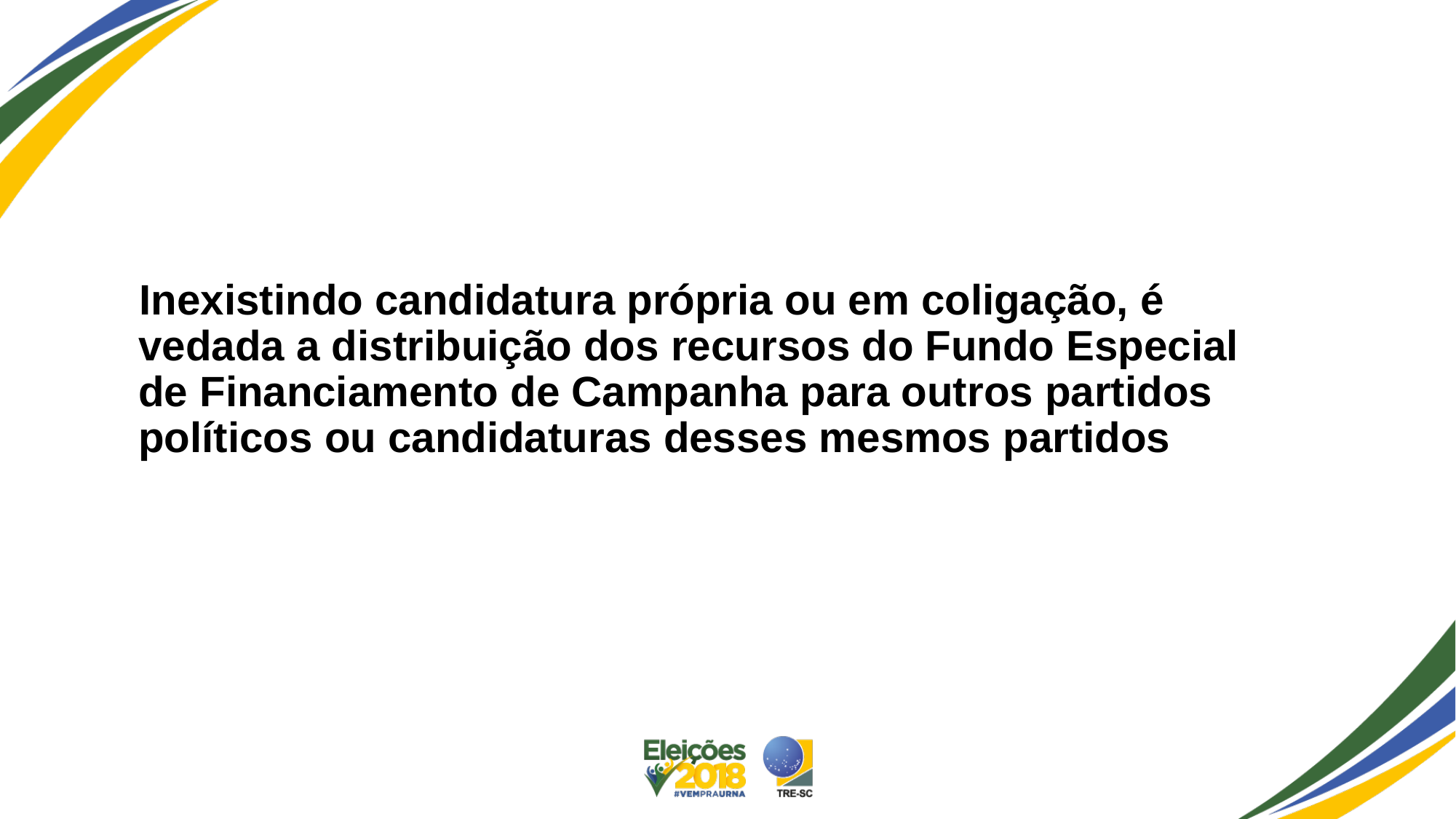

#
Inexistindo candidatura própria ou em coligação, é vedada a distribuição dos recursos do Fundo Especial de Financiamento de Campanha para outros partidos políticos ou candidaturas desses mesmos partidos